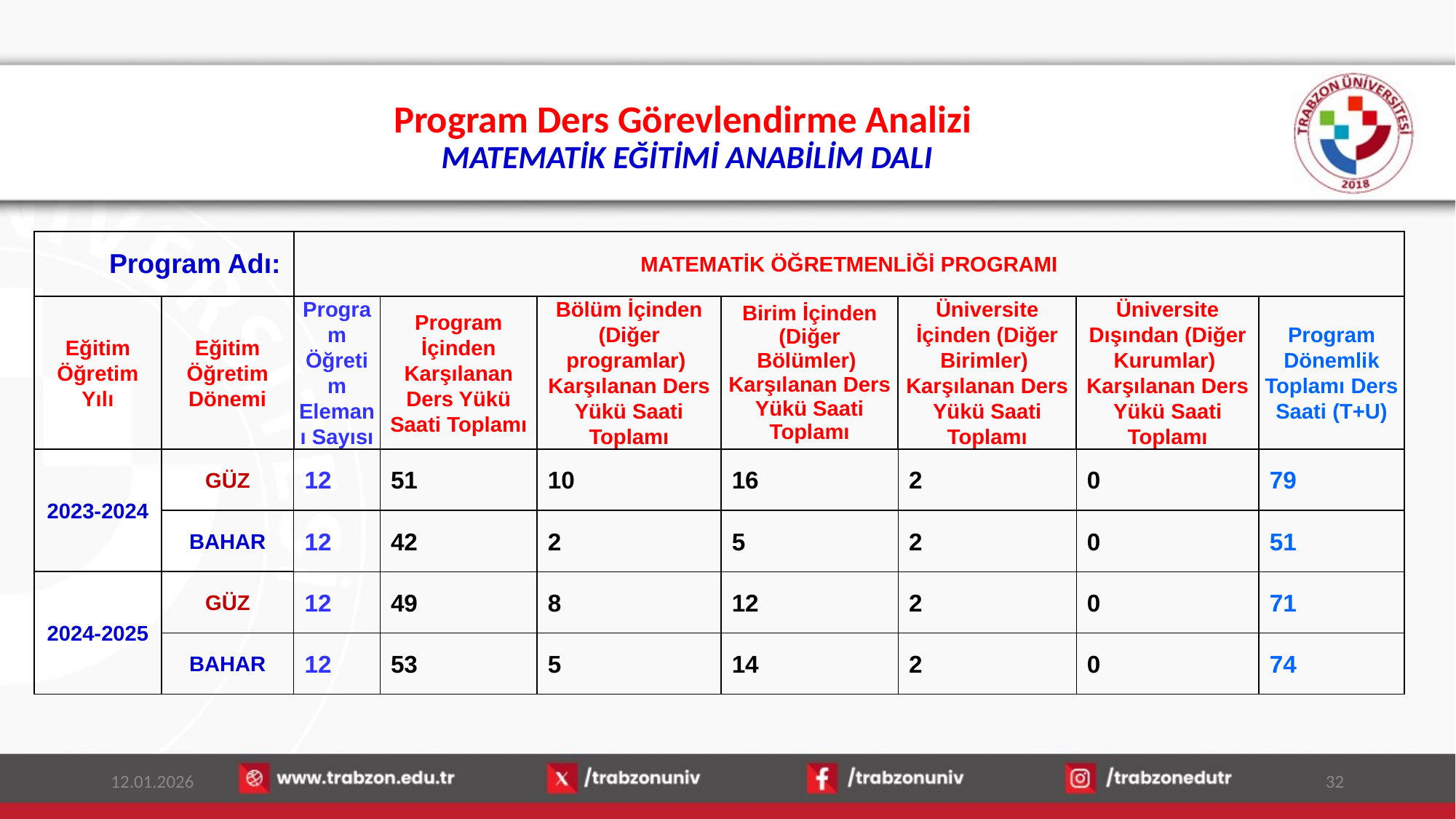

# Program Ders Görevlendirme Analizi MATEMATİK EĞİTİMİ ANABİLİM DALI
| Program Adı: |  | MATEMATİK ÖĞRETMENLİĞİ PROGRAMI |  |  |  |  |  |  |
| --- | --- | --- | --- | --- | --- | --- | --- | --- |
| Eğitim Öğretim Yılı | Eğitim Öğretim Dönemi | Program Öğretim Elemanı Sayısı | Program İçinden Karşılanan Ders Yükü Saati Toplamı | Bölüm İçinden (Diğer programlar) Karşılanan Ders Yükü Saati Toplamı | Birim İçinden (Diğer Bölümler) Karşılanan Ders Yükü Saati Toplamı | Üniversite İçinden (Diğer Birimler) Karşılanan Ders Yükü Saati Toplamı | Üniversite Dışından (Diğer Kurumlar) Karşılanan Ders Yükü Saati Toplamı | Program Dönemlik Toplamı Ders Saati (T+U) |
| 2023-2024 | GÜZ | 12 | 51 | 10 | 16 | 2 | 0 | 79 |
|  | BAHAR | 12 | 42 | 2 | 5 | 2 | 0 | 51 |
| 2024-2025 | GÜZ | 12 | 49 | 8 | 12 | 2 | 0 | 71 |
|  | BAHAR | 12 | 53 | 5 | 14 | 2 | 0 | 74 |
12.01.2026
32